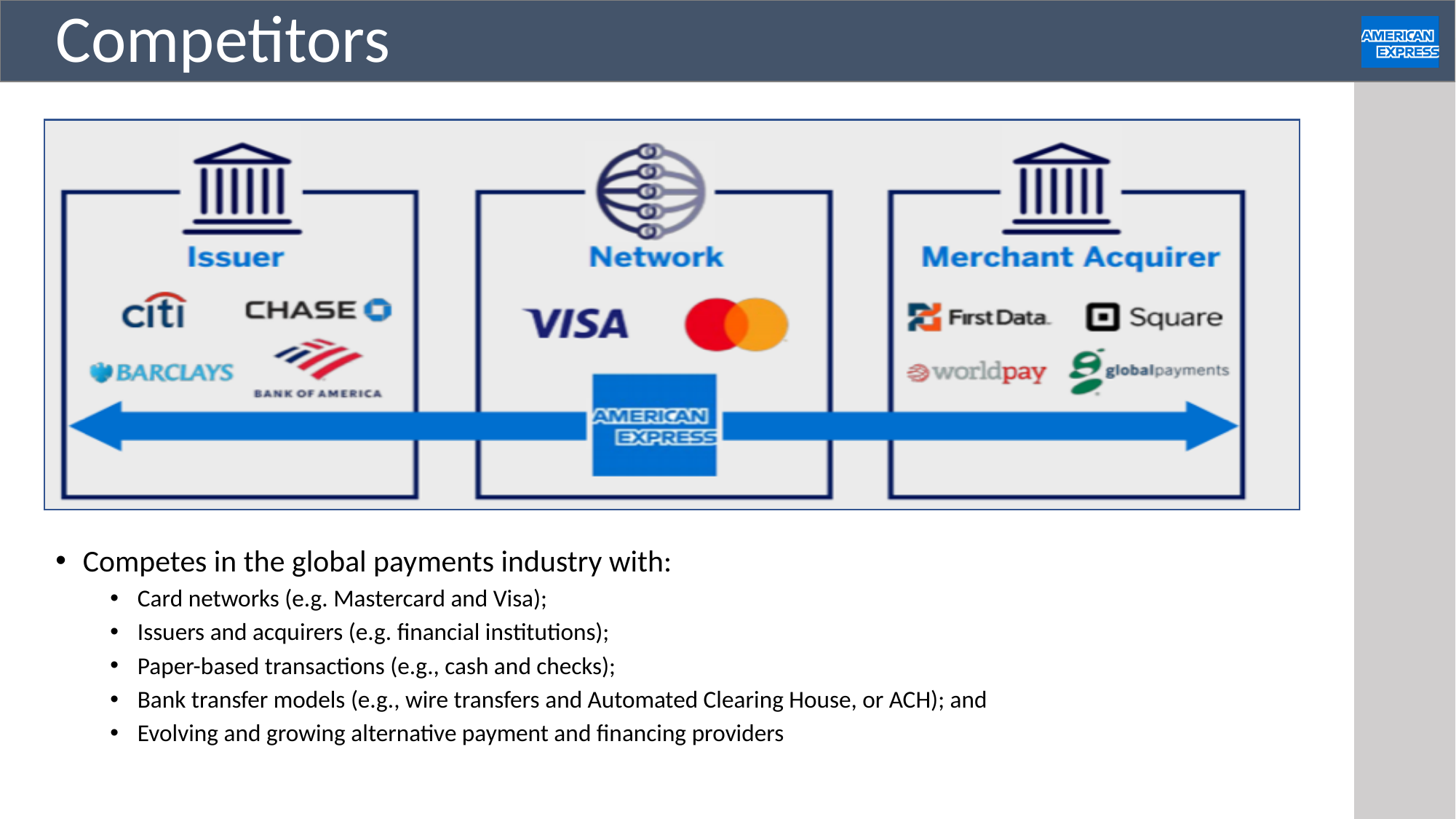

# Competitors

Competes in the global payments industry with:
Card networks (e.g. Mastercard and Visa);
Issuers and acquirers (e.g. financial institutions);
Paper-based transactions (e.g., cash and checks);
Bank transfer models (e.g., wire transfers and Automated Clearing House, or ACH); and
Evolving and growing alternative payment and financing providers